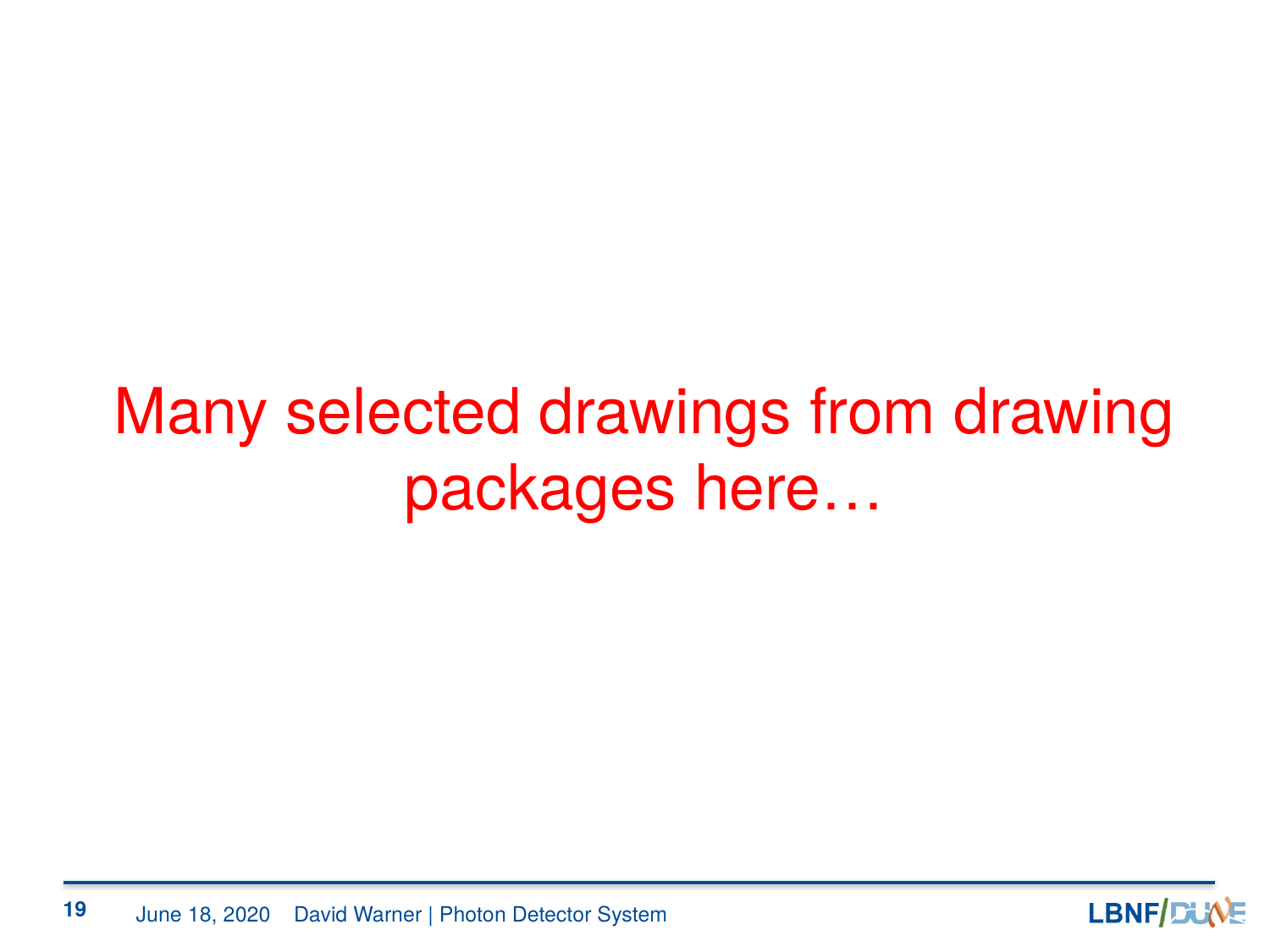

Many selected drawings from drawing packages here…
19
June 18, 2020
David Warner | Photon Detector System